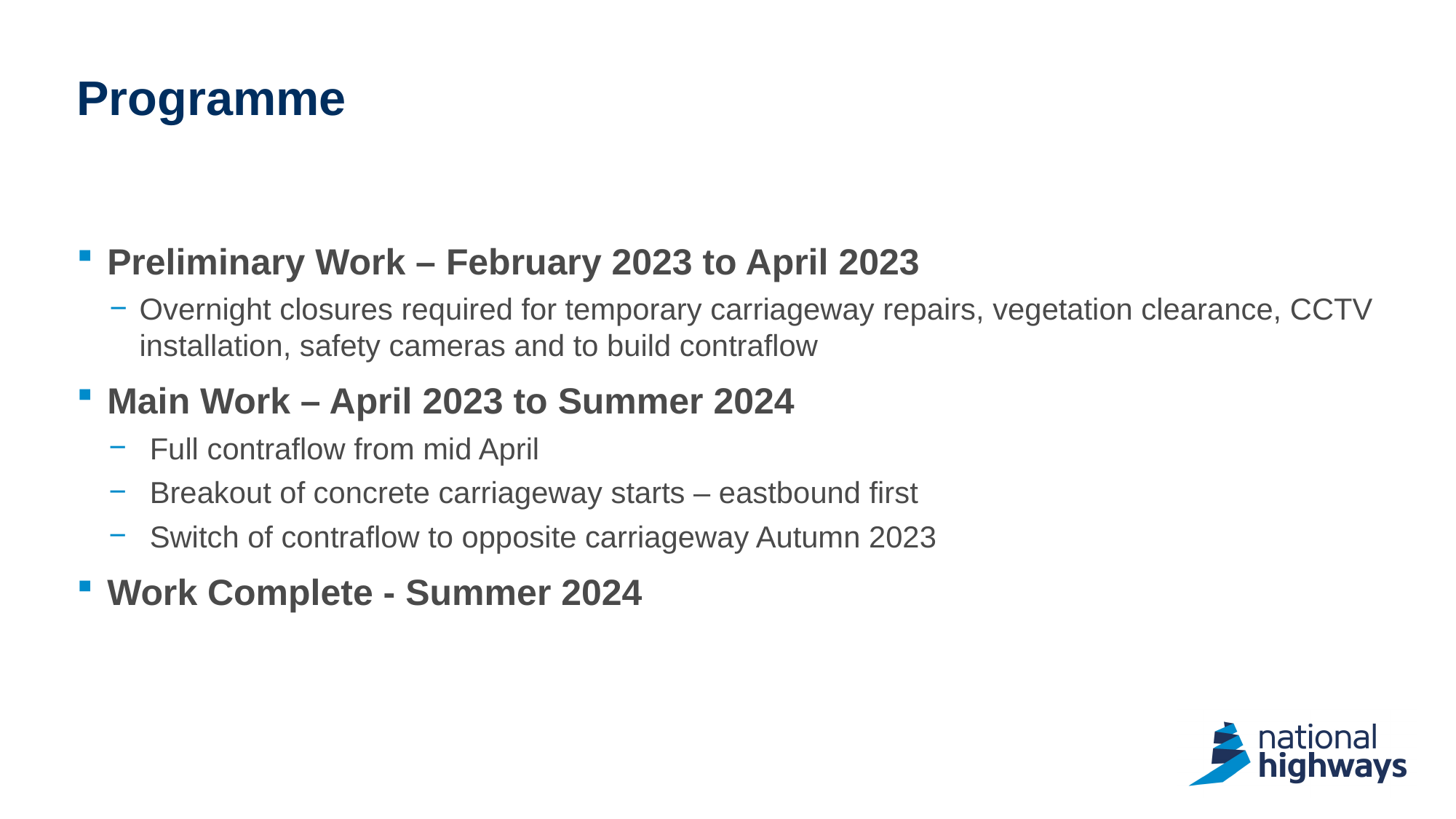

# Programme

Preliminary Work – February 2023 to April 2023
Overnight closures required for temporary carriageway repairs, vegetation clearance, CCTV installation, safety cameras and to build contraflow
Main Work – April 2023 to Summer 2024
Full contraflow from mid April
Breakout of concrete carriageway starts – eastbound first
Switch of contraflow to opposite carriageway Autumn 2023
Work Complete - Summer 2024